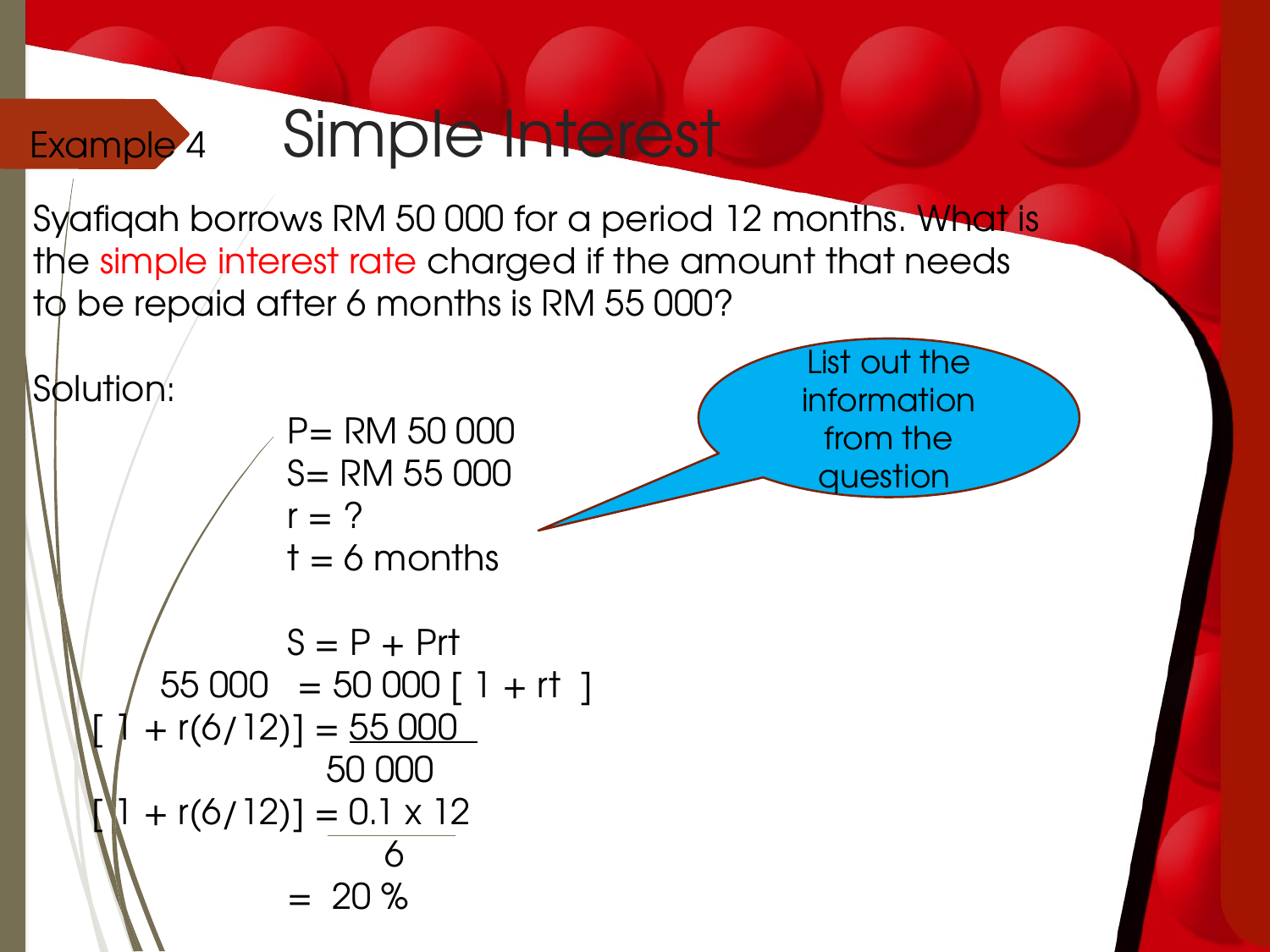

# Simple Interest
Example 4
Syafiqah borrows RM 50 000 for a period 12 months. What is the simple interest rate charged if the amount that needs to be repaid after 6 months is RM 55 000?

Solution:
		P= RM 50 000
		S= RM 55 000
		r = ?
		t = 6 months

		S = P + Prt
	55 000   = 50 000 [ 1 + rt  ]
      [ 1 + r(6/12)] = 55 000
   	                 50 000
      [ 1 + r(6/12)] = 0.1 x 12
	         	          6
		=  20 %

List out the information from the question